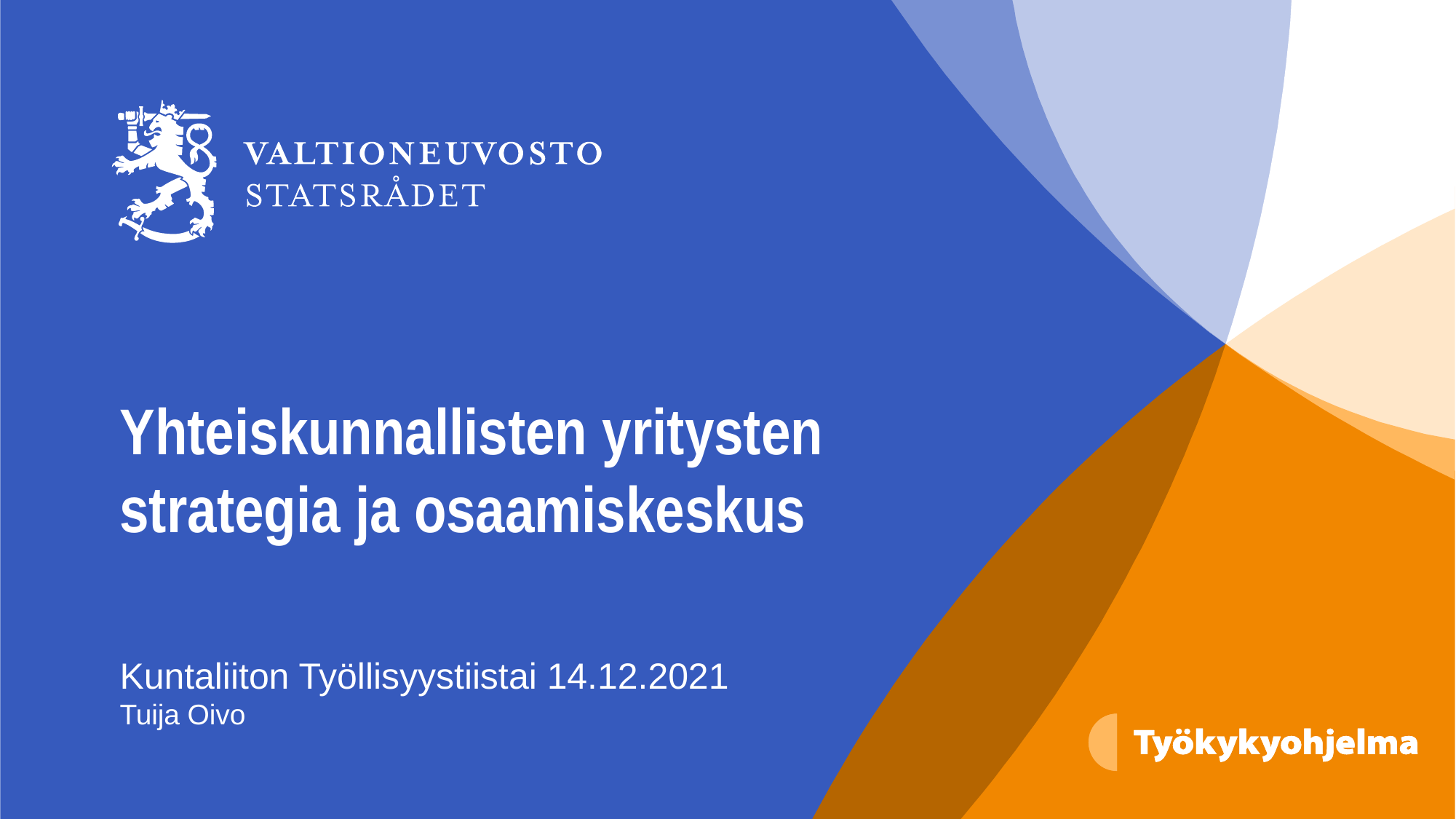

# Yhteiskunnallisten yritysten strategia ja osaamiskeskus
Kuntaliiton Työllisyystiistai 14.12.2021
Tuija Oivo